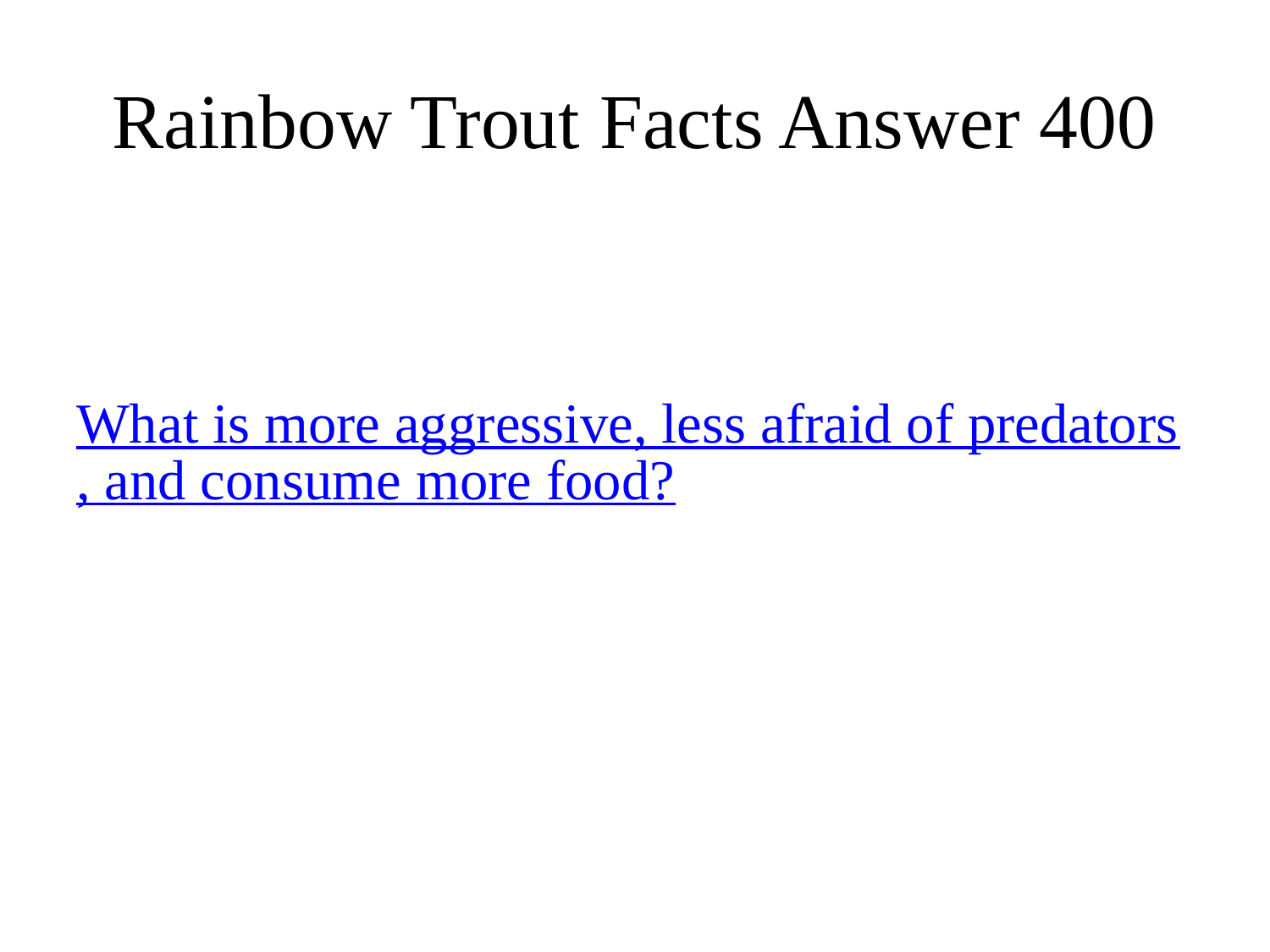

# Rainbow Trout Facts Answer 400

What is more aggressive, less afraid of predators, and consume more food?